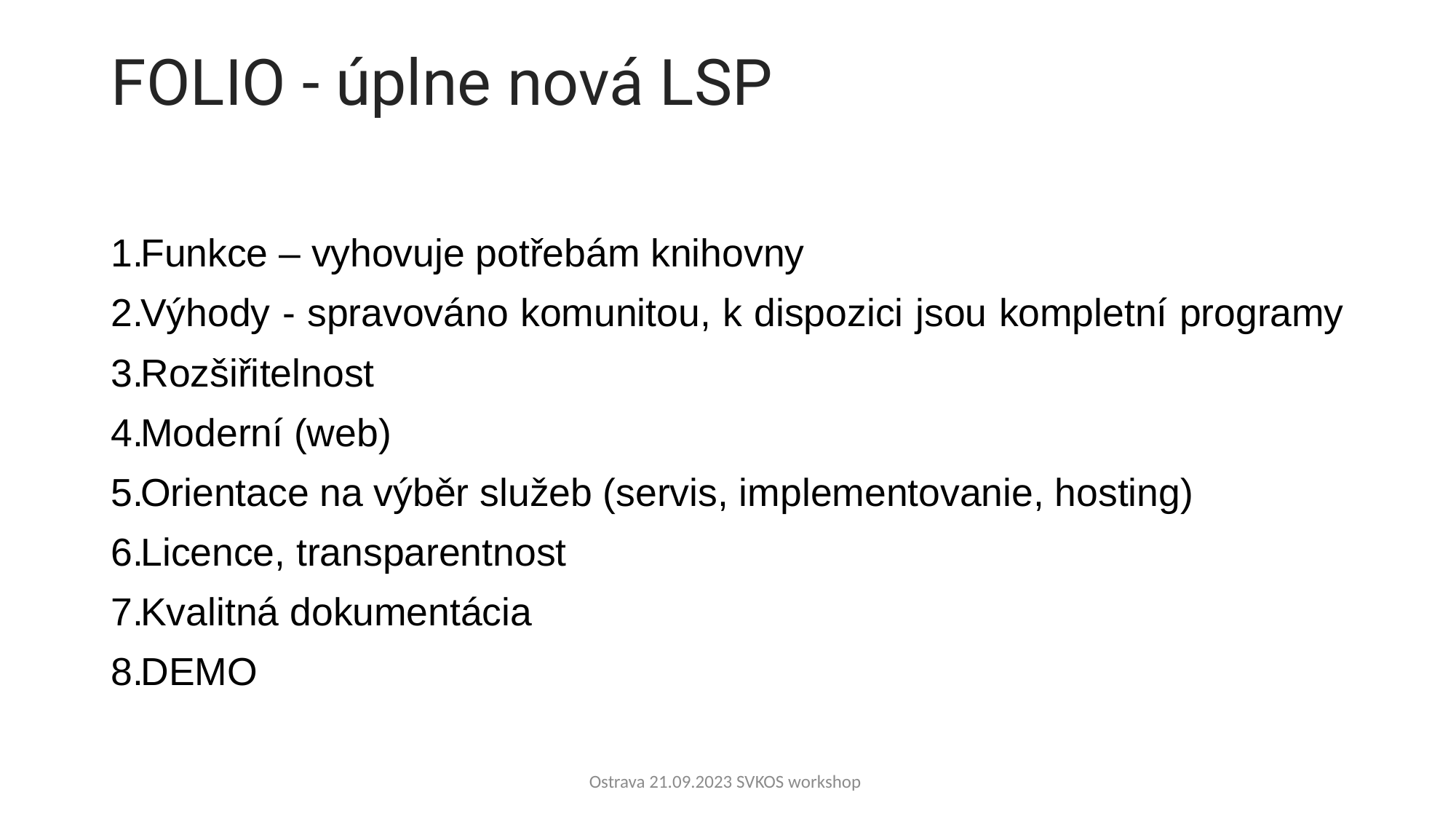

# FOLIO - úplne nová LSP
Funkce – vyhovuje potřebám knihovny
Výhody - spravováno komunitou, k dispozici jsou kompletní programy
Rozšiřitelnost
Moderní (web)
Orientace na výběr služeb (servis, implementovanie, hosting)
Licence, transparentnost
Kvalitná dokumentácia
DEMO

Ostrava 21.09.2023 SVKOS workshop